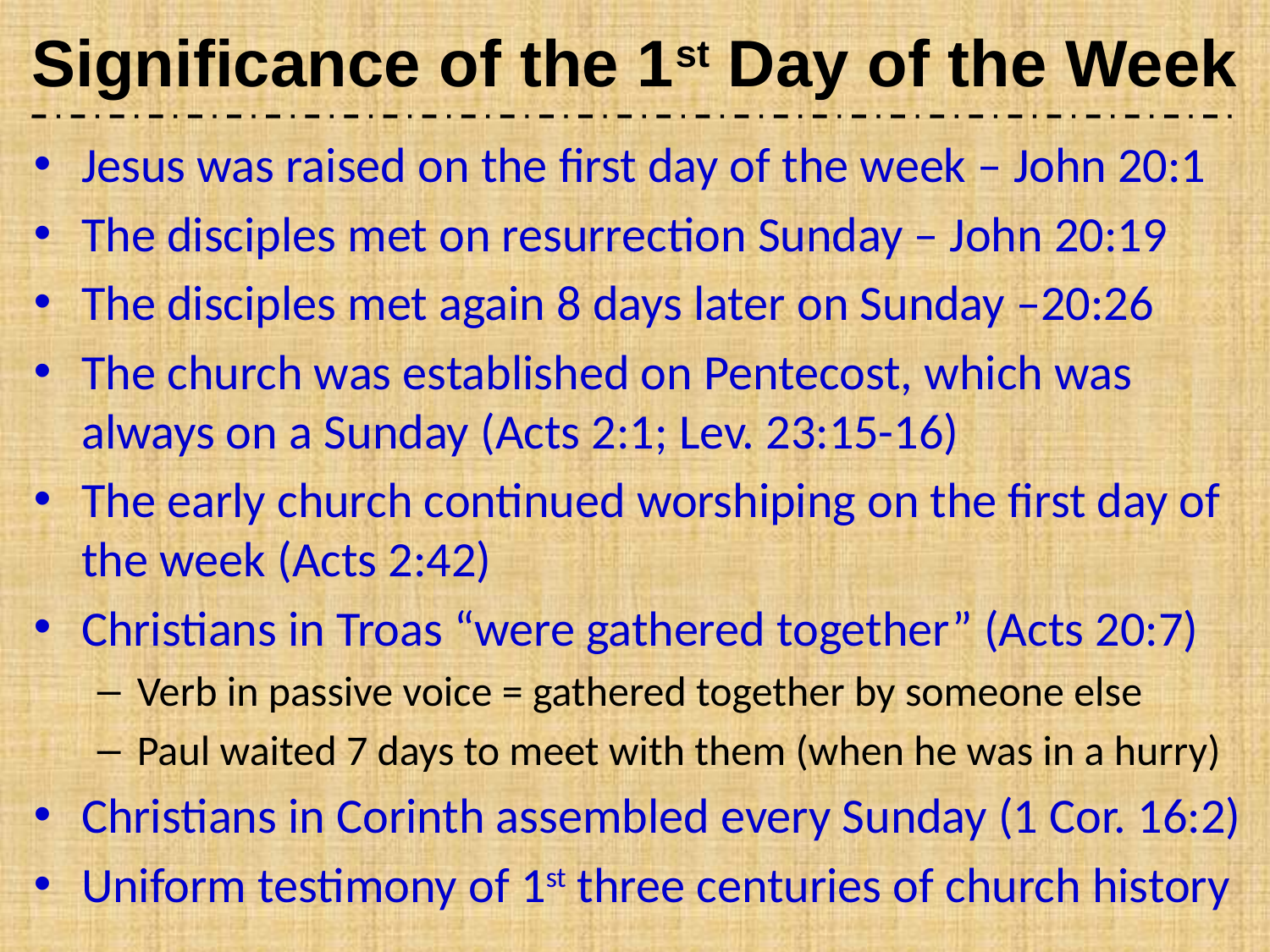

# Significance of the 1st Day of the Week
Jesus was raised on the first day of the week – John 20:1
The disciples met on resurrection Sunday – John 20:19
The disciples met again 8 days later on Sunday –20:26
The church was established on Pentecost, which was always on a Sunday (Acts 2:1; Lev. 23:15-16)
The early church continued worshiping on the first day of the week (Acts 2:42)
Christians in Troas “were gathered together” (Acts 20:7)
Verb in passive voice = gathered together by someone else
Paul waited 7 days to meet with them (when he was in a hurry)
Christians in Corinth assembled every Sunday (1 Cor. 16:2)
Uniform testimony of 1st three centuries of church history